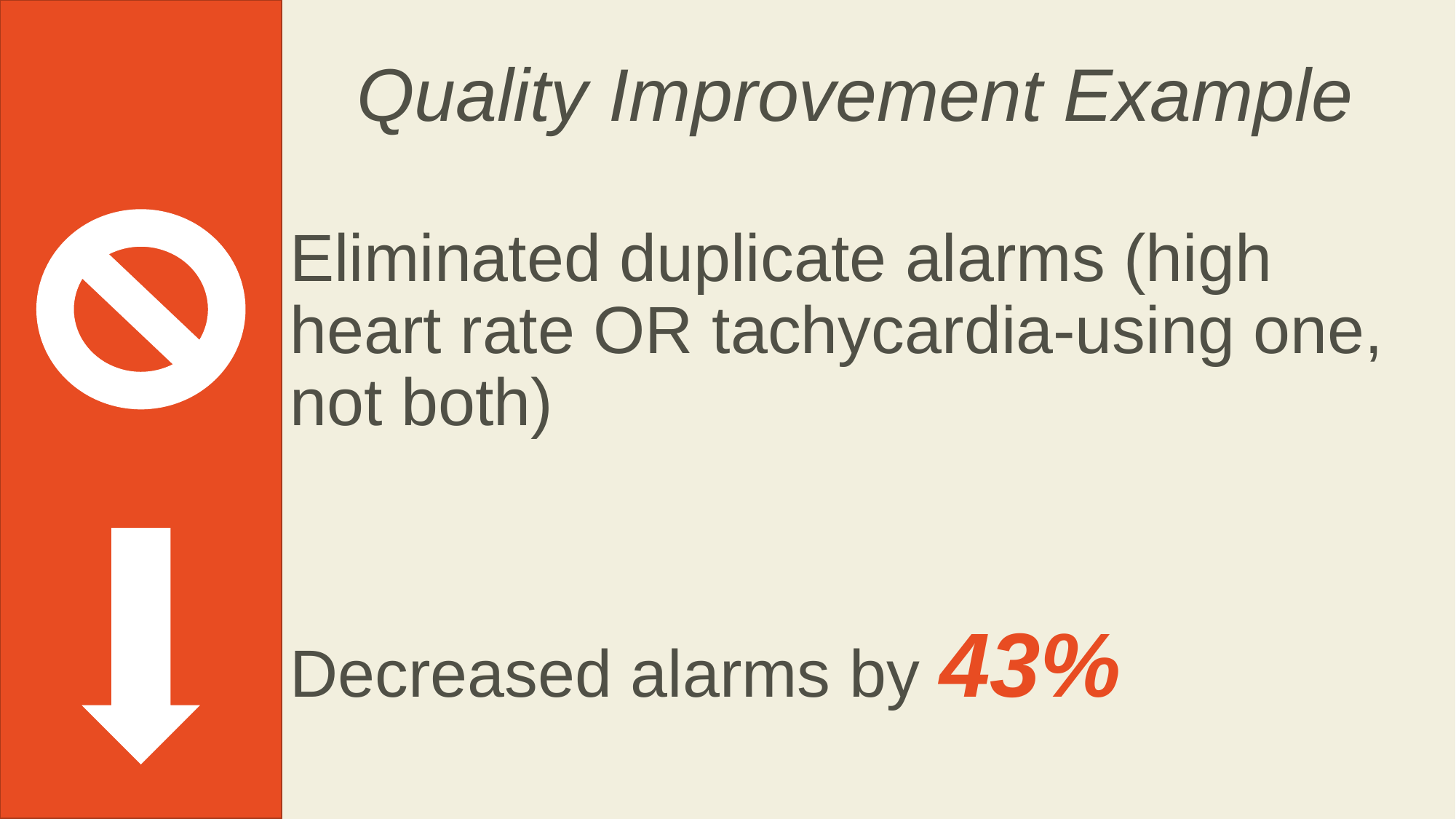

# Quality Improvement Example

Eliminated duplicate alarms (high heart rate OR tachycardia-using one, not both)

Decreased alarms by 43%